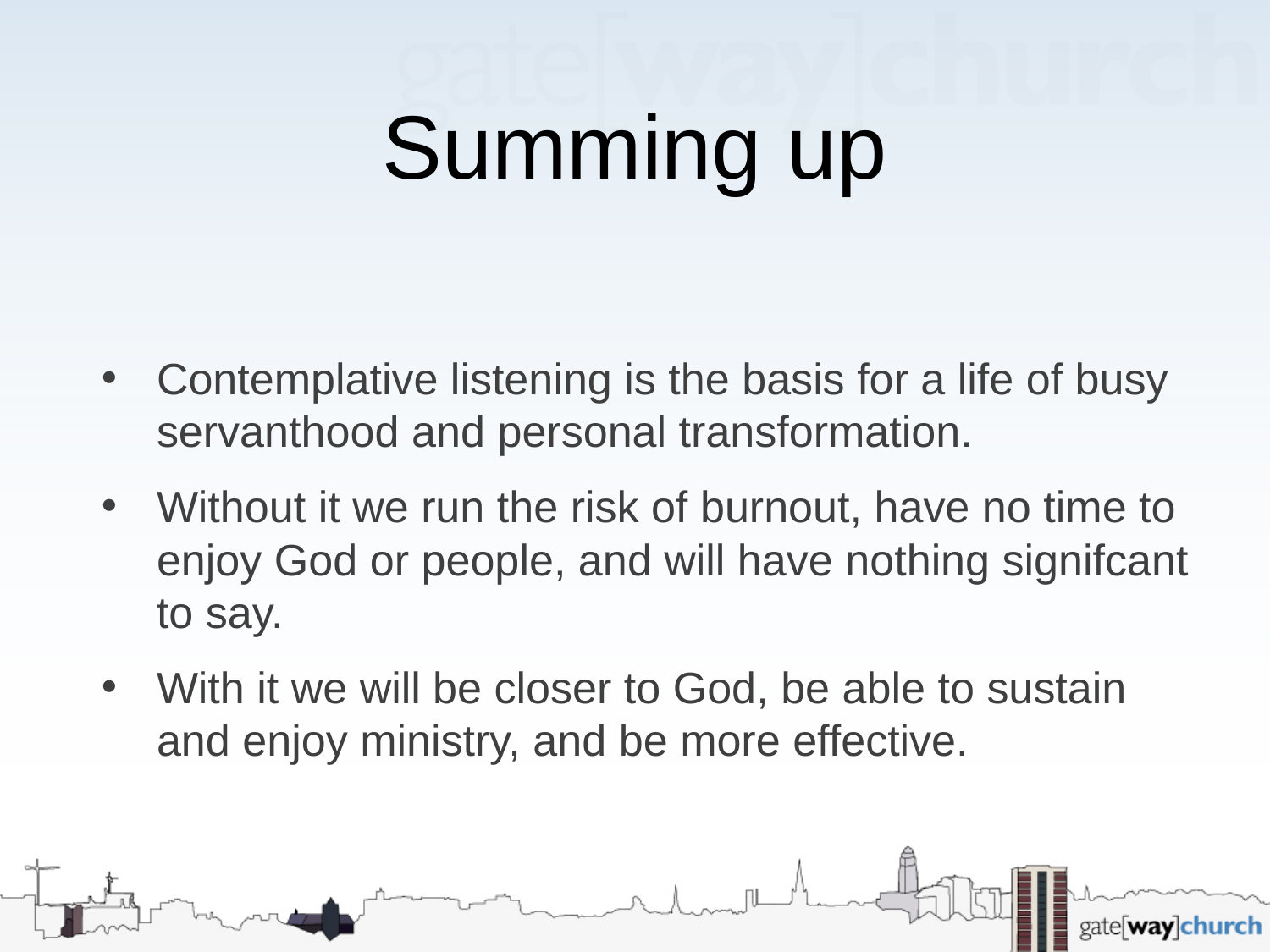

# Summing up

Contemplative listening is the basis for a life of busy servanthood and personal transformation.
Without it we run the risk of burnout, have no time to enjoy God or people, and will have nothing signifcant to say.
With it we will be closer to God, be able to sustain and enjoy ministry, and be more effective.